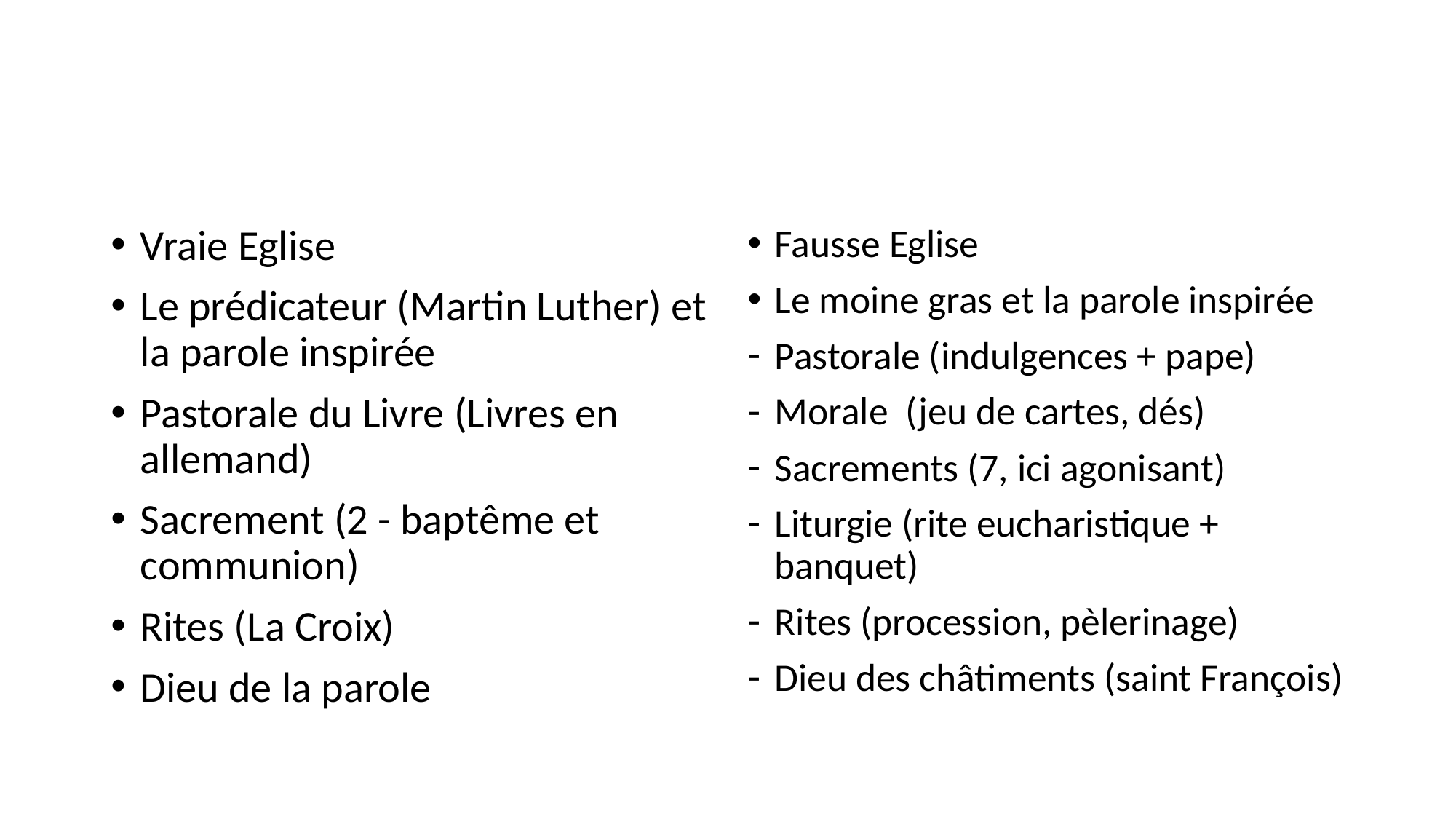

#
Vraie Eglise
Le prédicateur (Martin Luther) et la parole inspirée
Pastorale du Livre (Livres en allemand)
Sacrement (2 - baptême et communion)
Rites (La Croix)
Dieu de la parole
Fausse Eglise
Le moine gras et la parole inspirée
Pastorale (indulgences + pape)
Morale  (jeu de cartes, dés)
Sacrements (7, ici agonisant)
Liturgie (rite eucharistique + banquet)
Rites (procession, pèlerinage)
Dieu des châtiments (saint François)